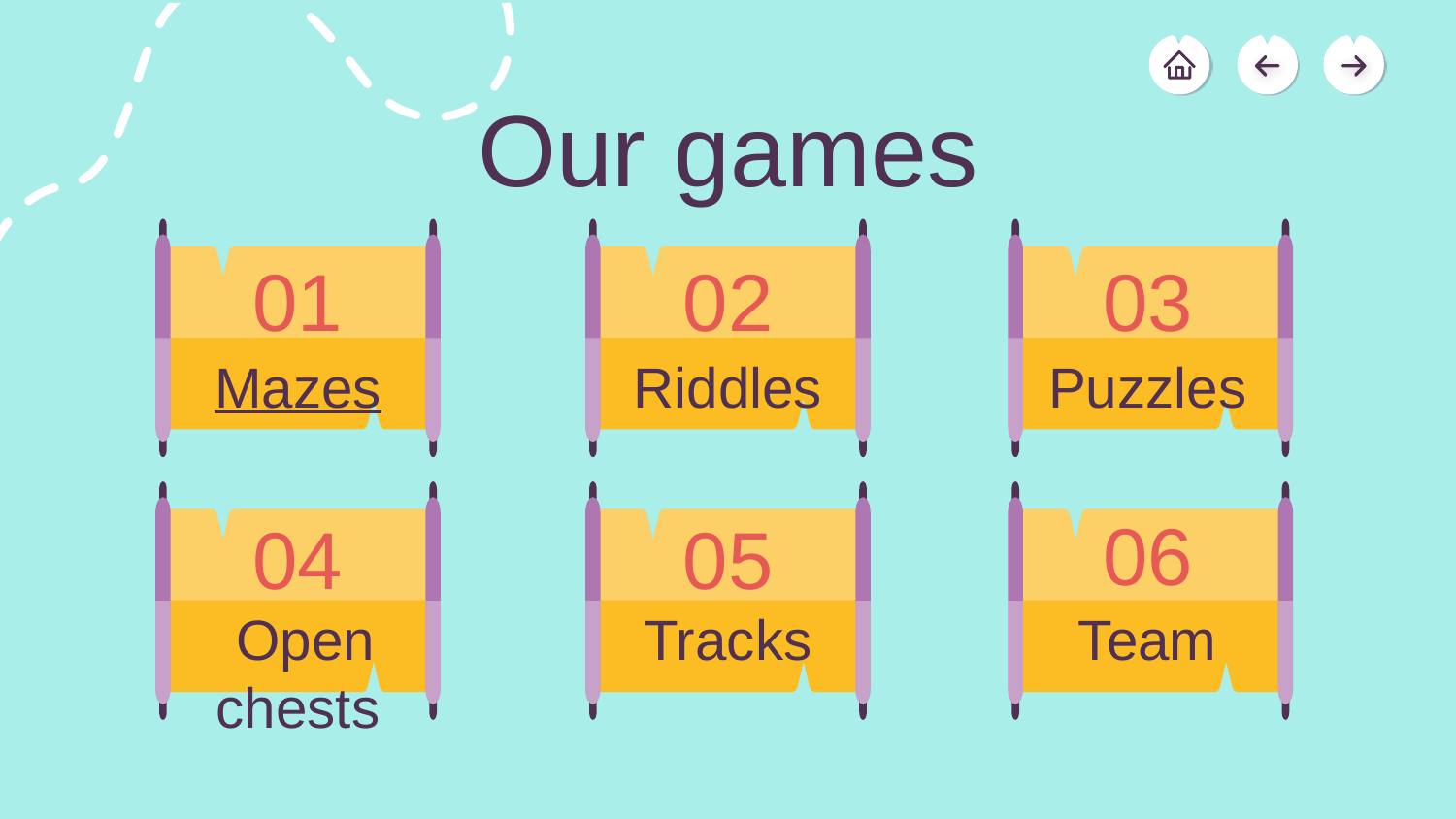

b

# Our games

01
02
03
Mazes
Riddles
Puzzles

06
04
05
 Open chests
Tracks
Team